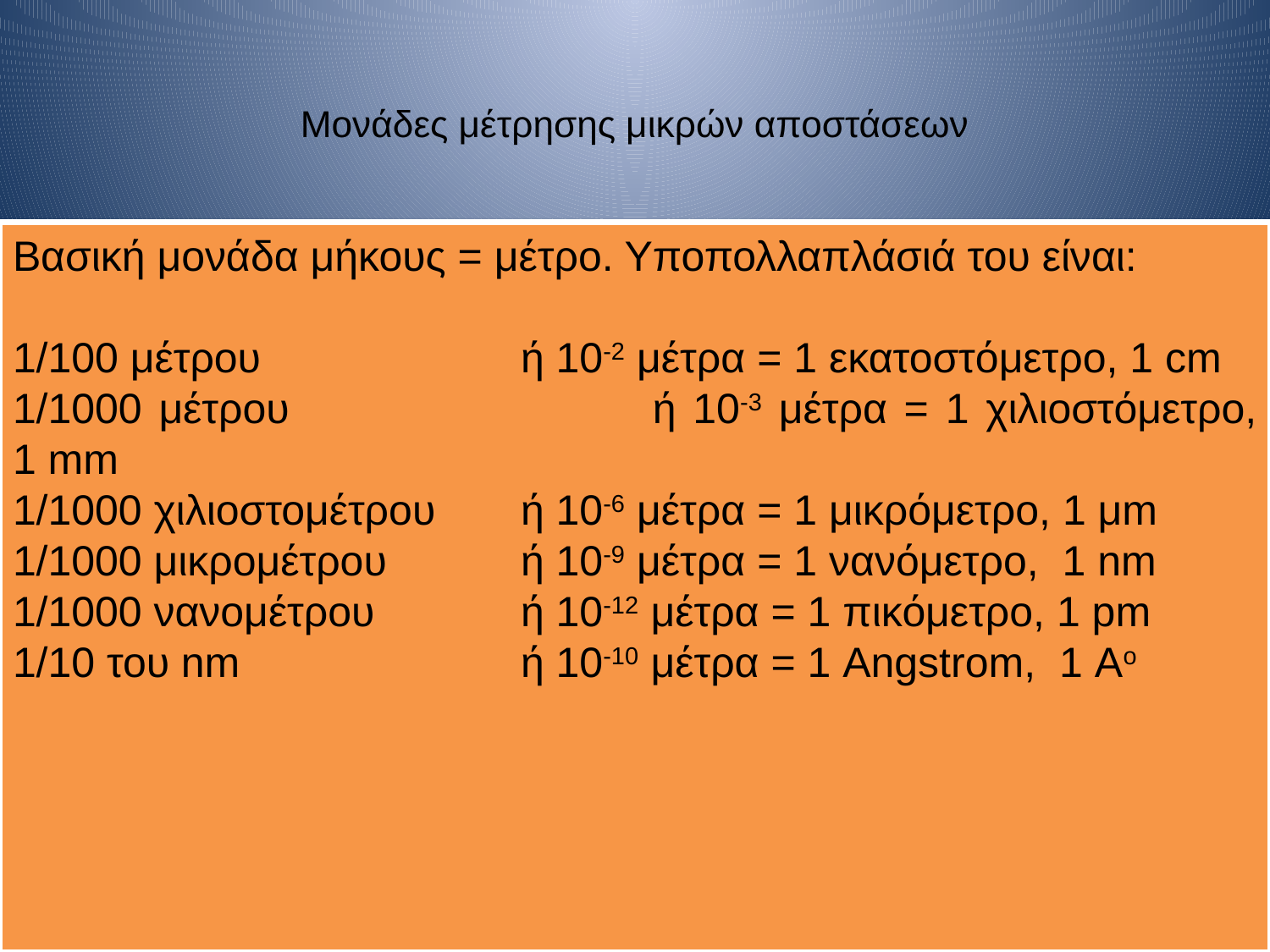

# Μονάδες μέτρησης μικρών αποστάσεων
Βασική μονάδα μήκους = μέτρο. Υποπολλαπλάσιά του είναι:

1/100 μέτρου			ή 10-2 μέτρα = 1 εκατοστόμετρο, 1 cm
1/1000 μέτρου			ή 10-3 μέτρα = 1 χιλιοστόμετρο, 1 mm
1/1000 χιλιοστομέτρου 	ή 10-6 μέτρα = 1 μικρόμετρο, 1 μm
1/1000 μικρομέτρου		ή 10-9 μέτρα = 1 νανόμετρο,  1 nm
1/1000 νανομέτρου		ή 10-12 μέτρα = 1 πικόμετρο, 1 pm
1/10 του nm  			ή 10-10 μέτρα = 1 Angstrom,  1 Αο